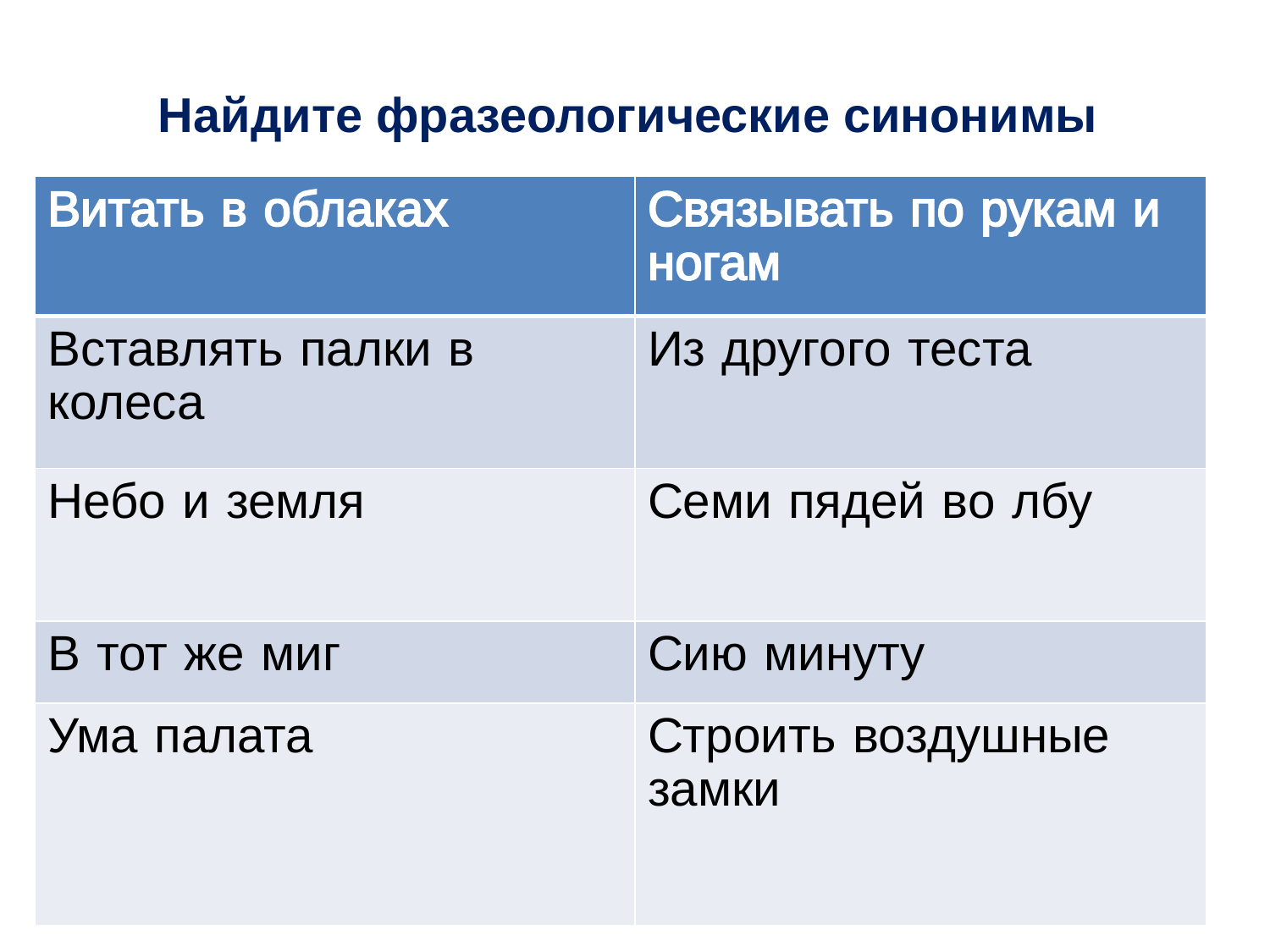

# Найдите фразеологические синонимы
| Витать в облаках | Связывать по рукам и ногам |
| --- | --- |
| Вставлять палки в колеса | Из другого теста |
| Небо и земля | Семи пядей во лбу |
| В тот же миг | Сию минуту |
| Ума палата | Строить воздушные замки |